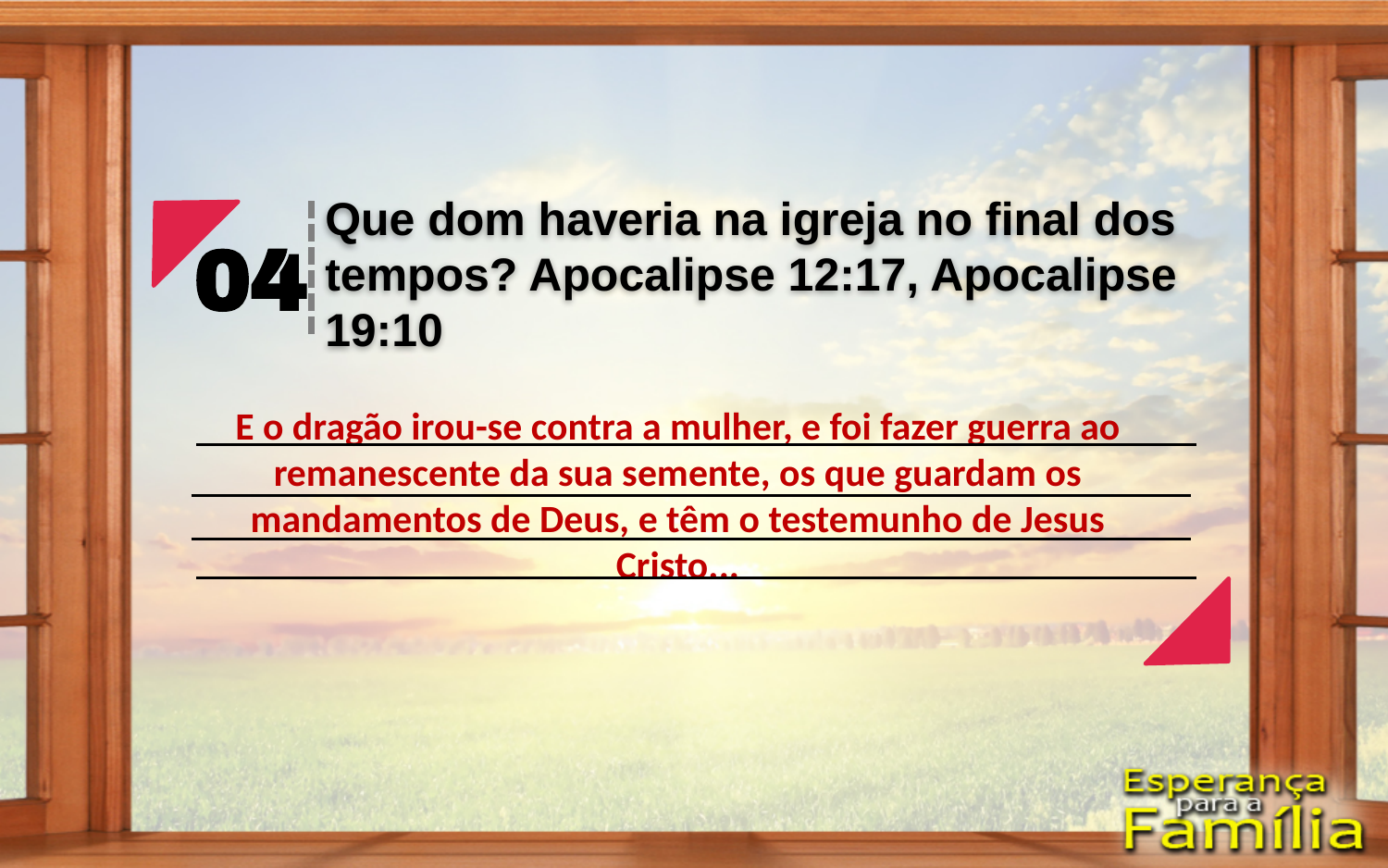

Que dom haveria na igreja no final dos tempos? Apocalipse 12:17, Apocalipse 19:10

04
E o dragão irou-se contra a mulher, e foi fazer guerra ao remanescente da sua semente, os que guardam os mandamentos de Deus, e têm o testemunho de Jesus Cristo...